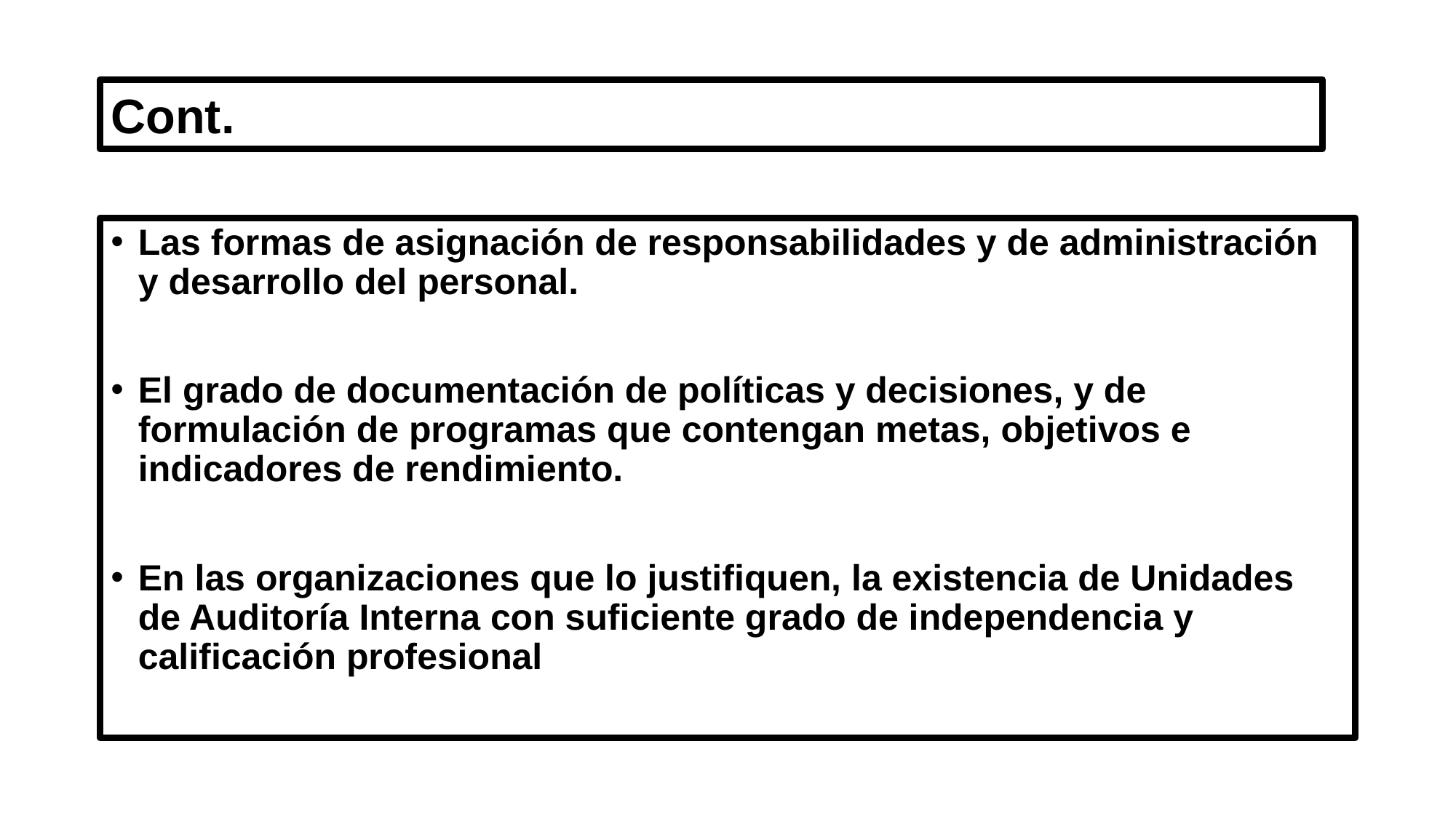

Cont.
Las formas de asignación de responsabilidades y de administración y desarrollo del personal.

El grado de documentación de políticas y decisiones, y de formulación de programas que contengan metas, objetivos e indicadores de rendimiento.

En las organizaciones que lo justifiquen, la existencia de Unidades de Auditoría Interna con suficiente grado de independencia y calificación profesional